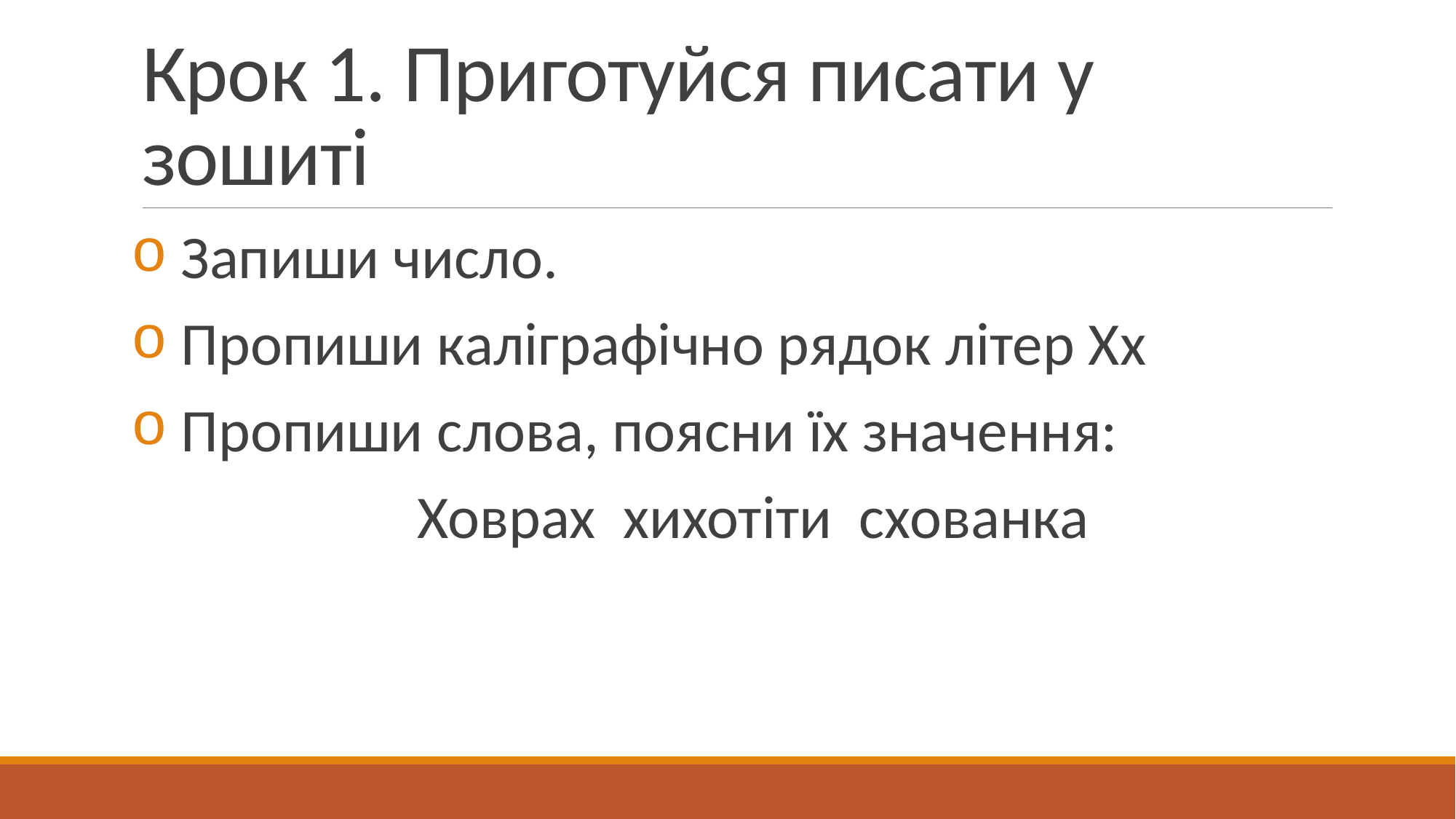

# Крок 1. Приготуйся писати у  зошиті
 Запиши число.
 Пропиши каліграфічно рядок літер Хх
 Пропиши слова, поясни їх значення:
                     Ховрах  хихотіти  схованка